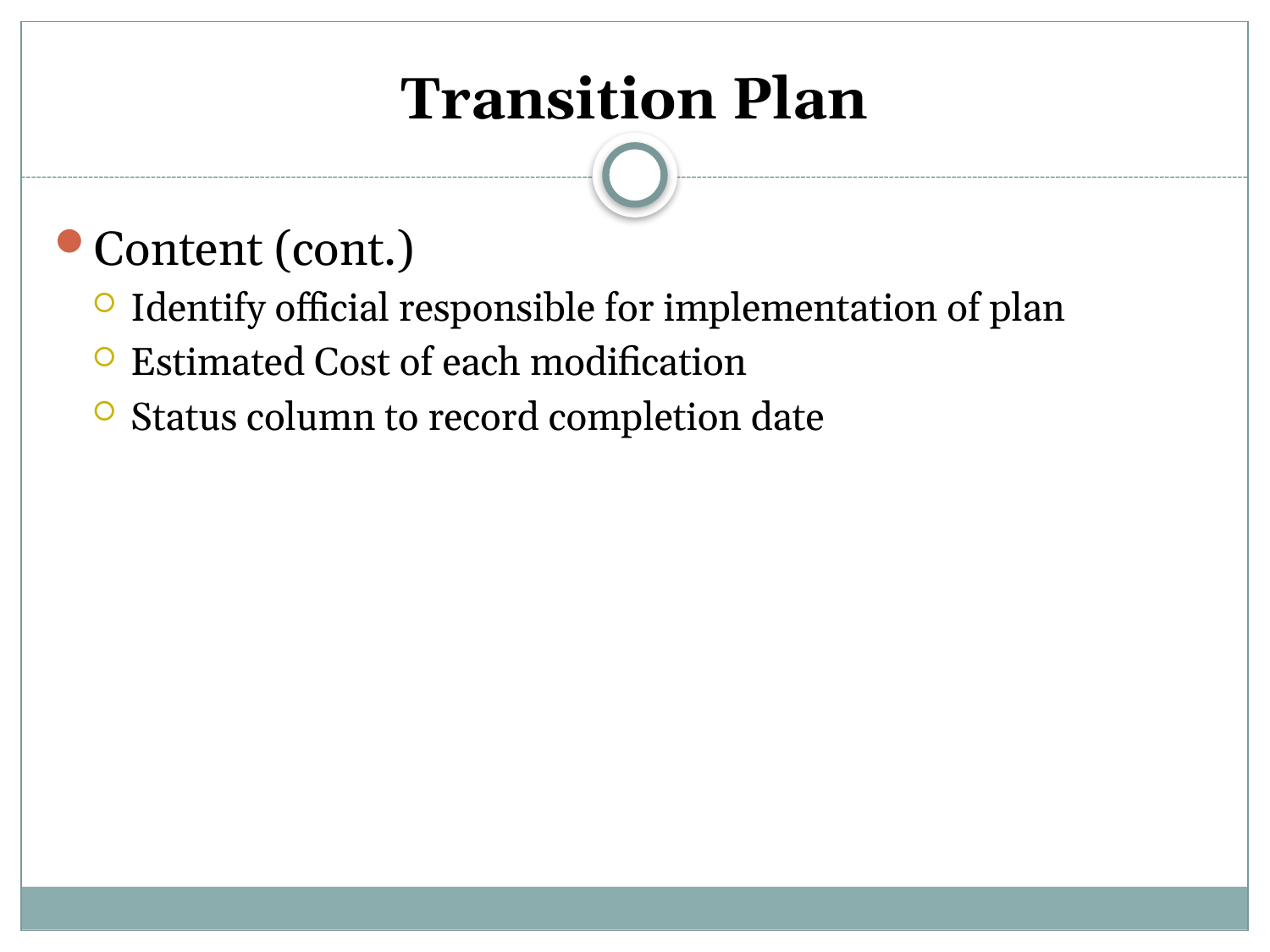

# Transition Plan
Content (cont.)
Identify official responsible for implementation of plan
Estimated Cost of each modification
Status column to record completion date